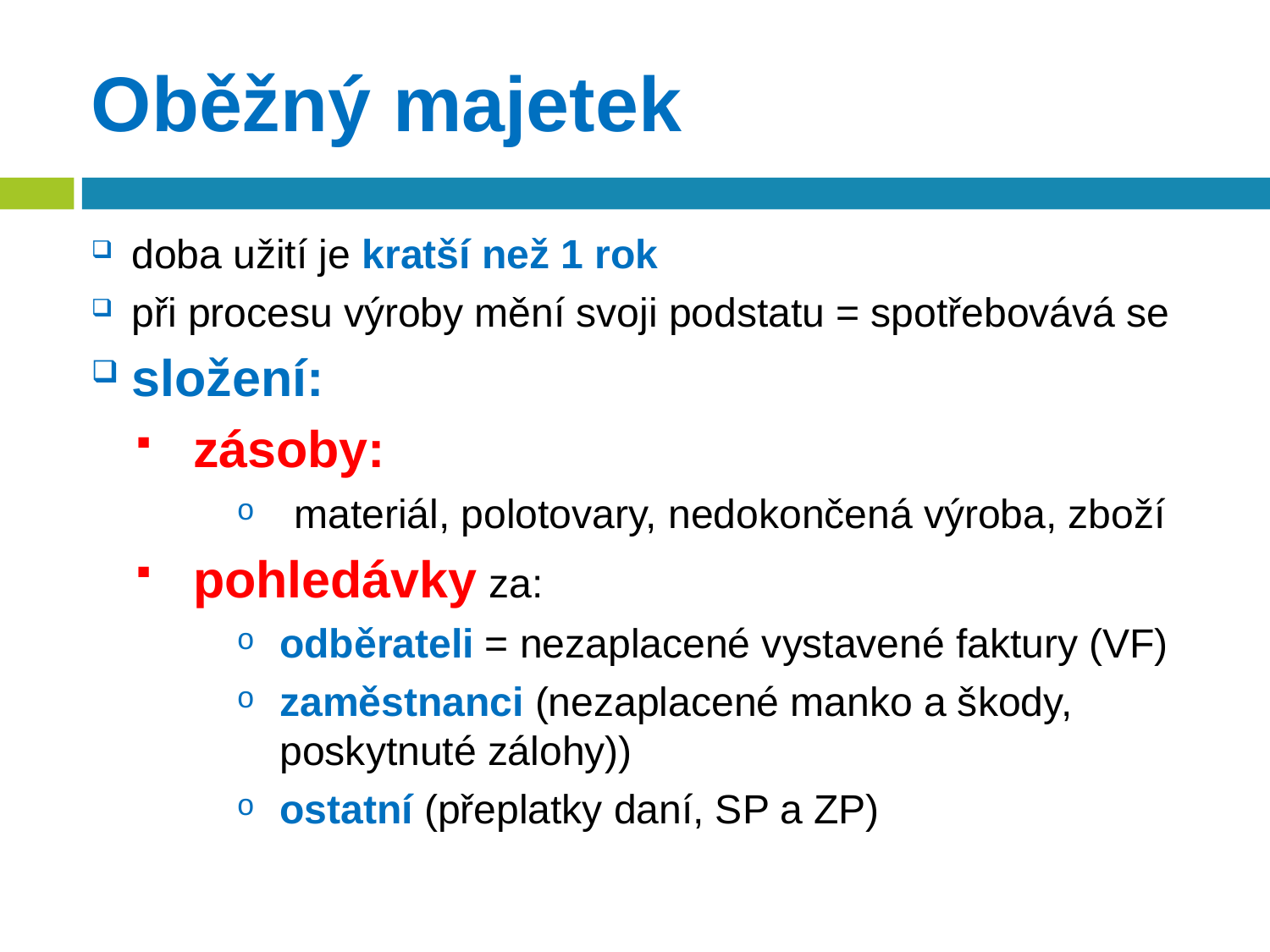

# Oběžný majetek
doba užití je kratší než 1 rok
při procesu výroby mění svoji podstatu = spotřebovává se
složení:
zásoby:
materiál, polotovary, nedokončená výroba, zboží
pohledávky za:
odběrateli = nezaplacené vystavené faktury (VF)
zaměstnanci (nezaplacené manko a škody, poskytnuté zálohy))
ostatní (přeplatky daní, SP a ZP)